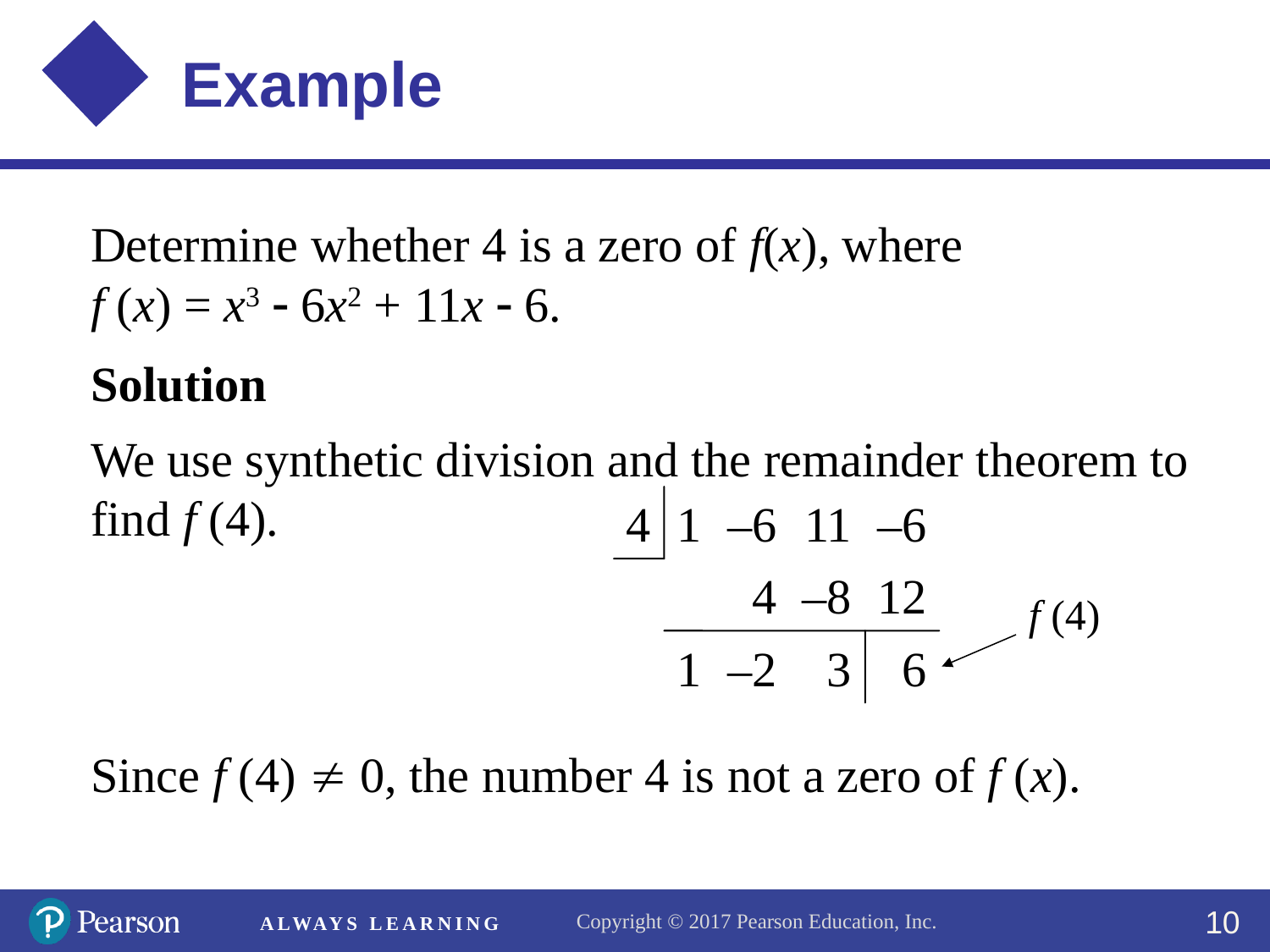

Determine whether 4 is a zero of f(x), where
f (x) = x3 − 6x2 + 11x − 6.
Solution
We use synthetic division and the remainder theorem to find f (4).

Since f (4) ≠ 0, the number 4 is not a zero of f (x).

4
1

–6
11
–6

4
–8
12
1

–2
3
6

f (4)